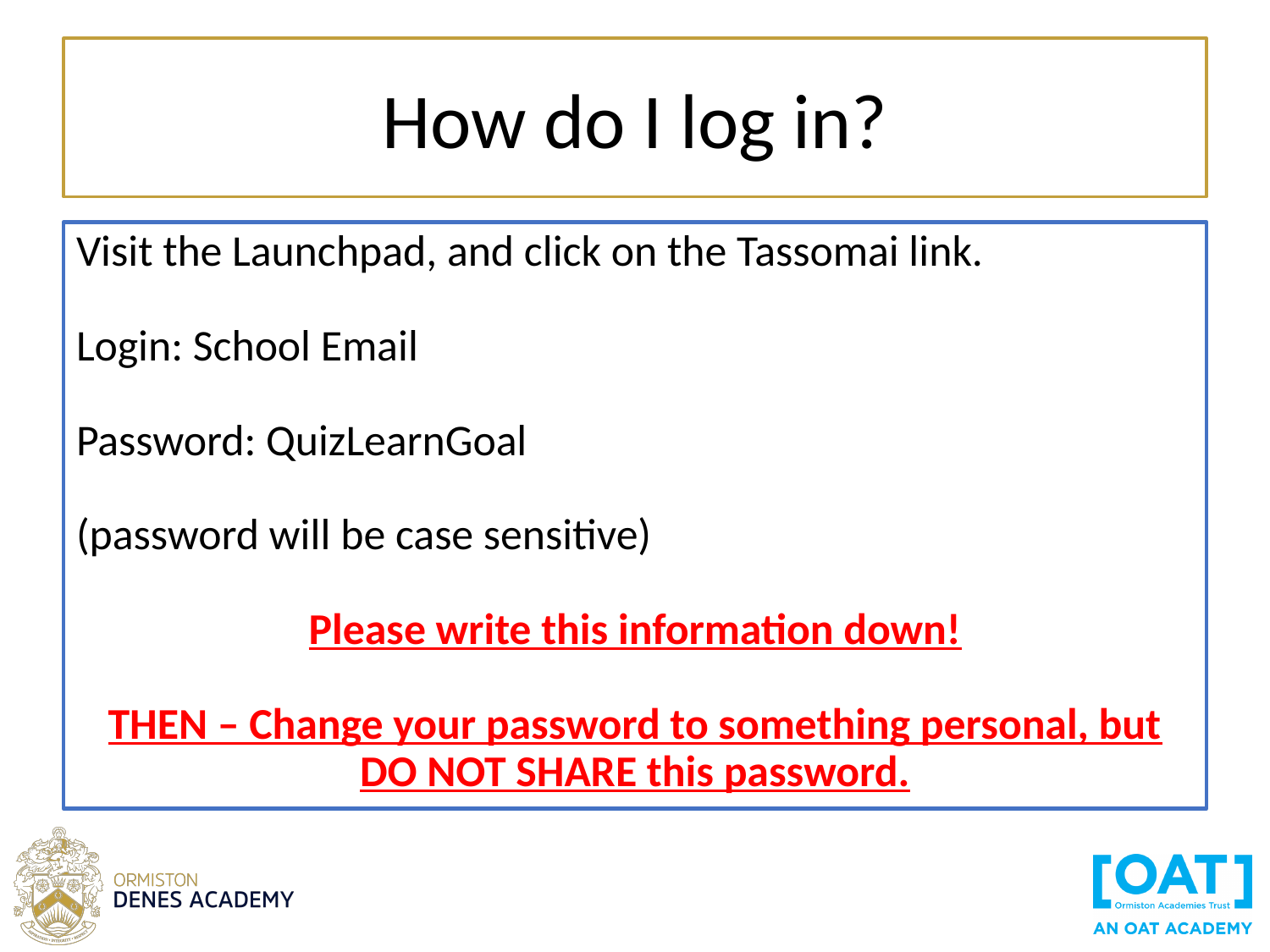

# How do I log in?
Visit the Launchpad, and click on the Tassomai link.

Login: School Email

Password: QuizLearnGoal

(password will be case sensitive)

Please write this information down!

THEN – Change your password to something personal, but DO NOT SHARE this password.